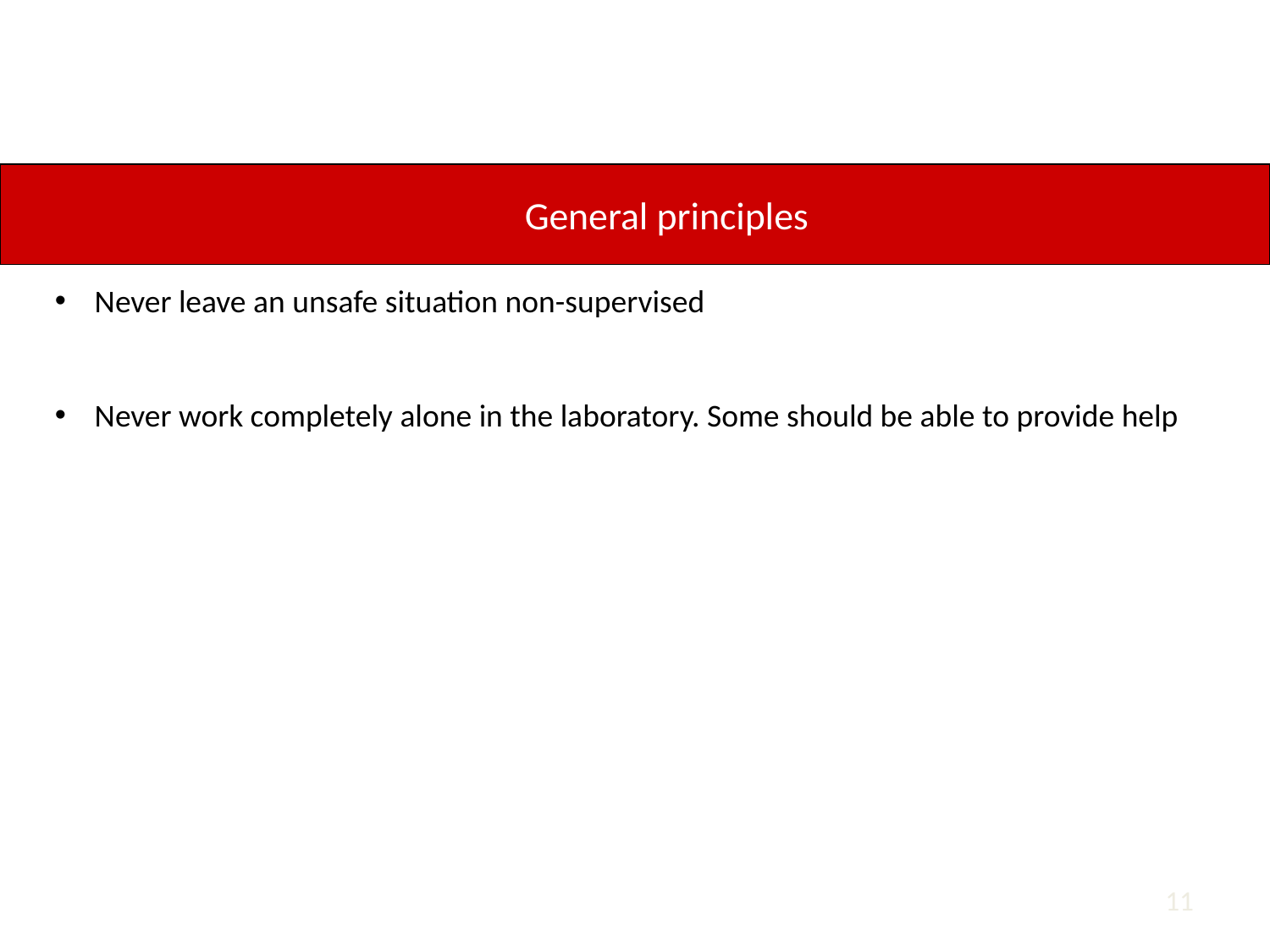

General principles

Never leave an unsafe situation non-supervised

Never work completely alone in the laboratory. Some should be able to provide help
11